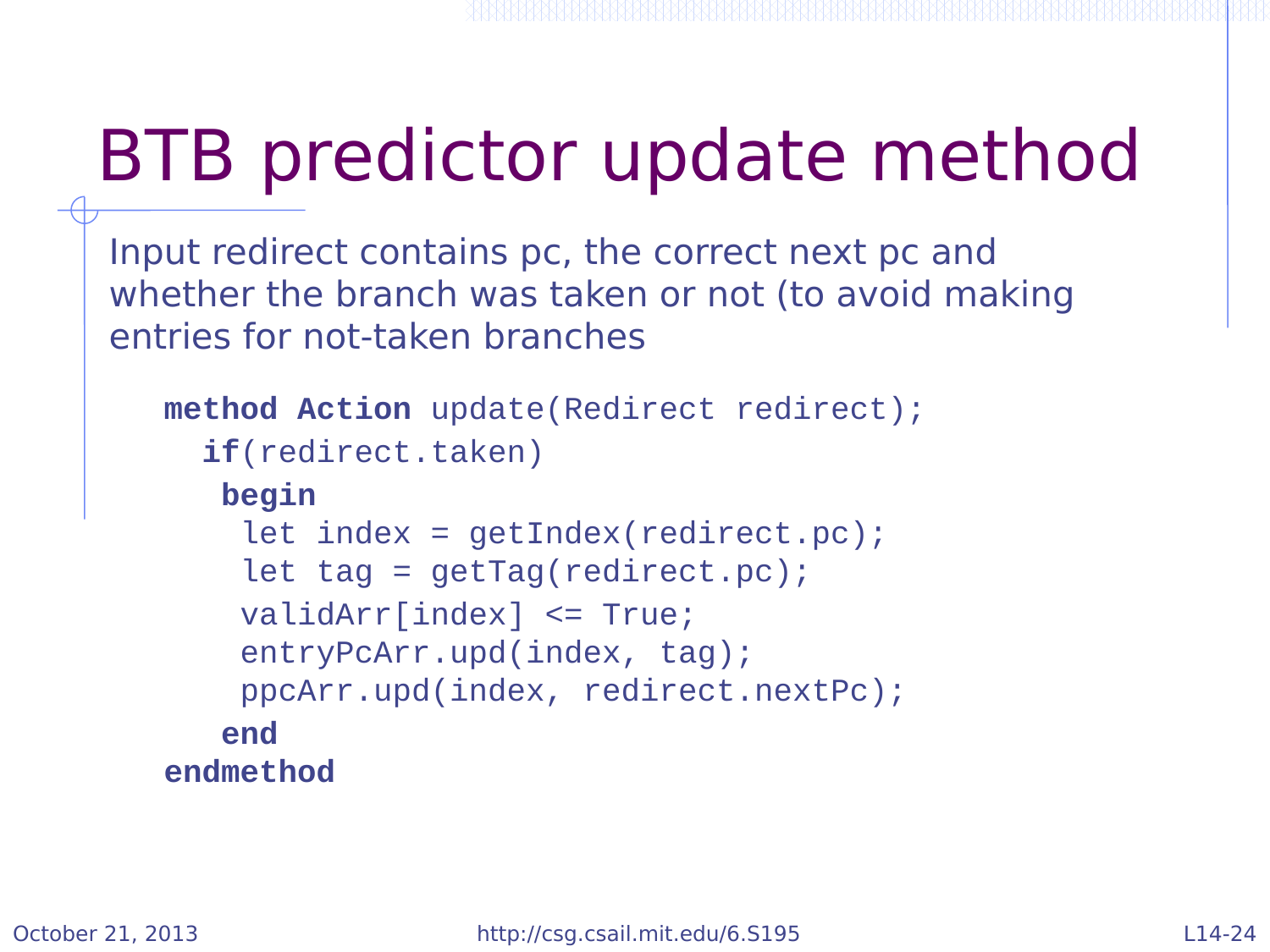

# BTB predictor update method
Input redirect contains pc, the correct next pc and
whether the branch was taken or not (to avoid making
entries for not-taken branches
  method Action update(Redirect redirect);
    if(redirect.taken)
     begin
      let index = getIndex(redirect.pc);
      let tag = getTag(redirect.pc);
      validArr[index] <= True;
      entryPcArr.upd(index, tag);
      ppcArr.upd(index, redirect.nextPc);
     end
  endmethod
October 21, 2013
http://csg.csail.mit.edu/6.S195
L14-24